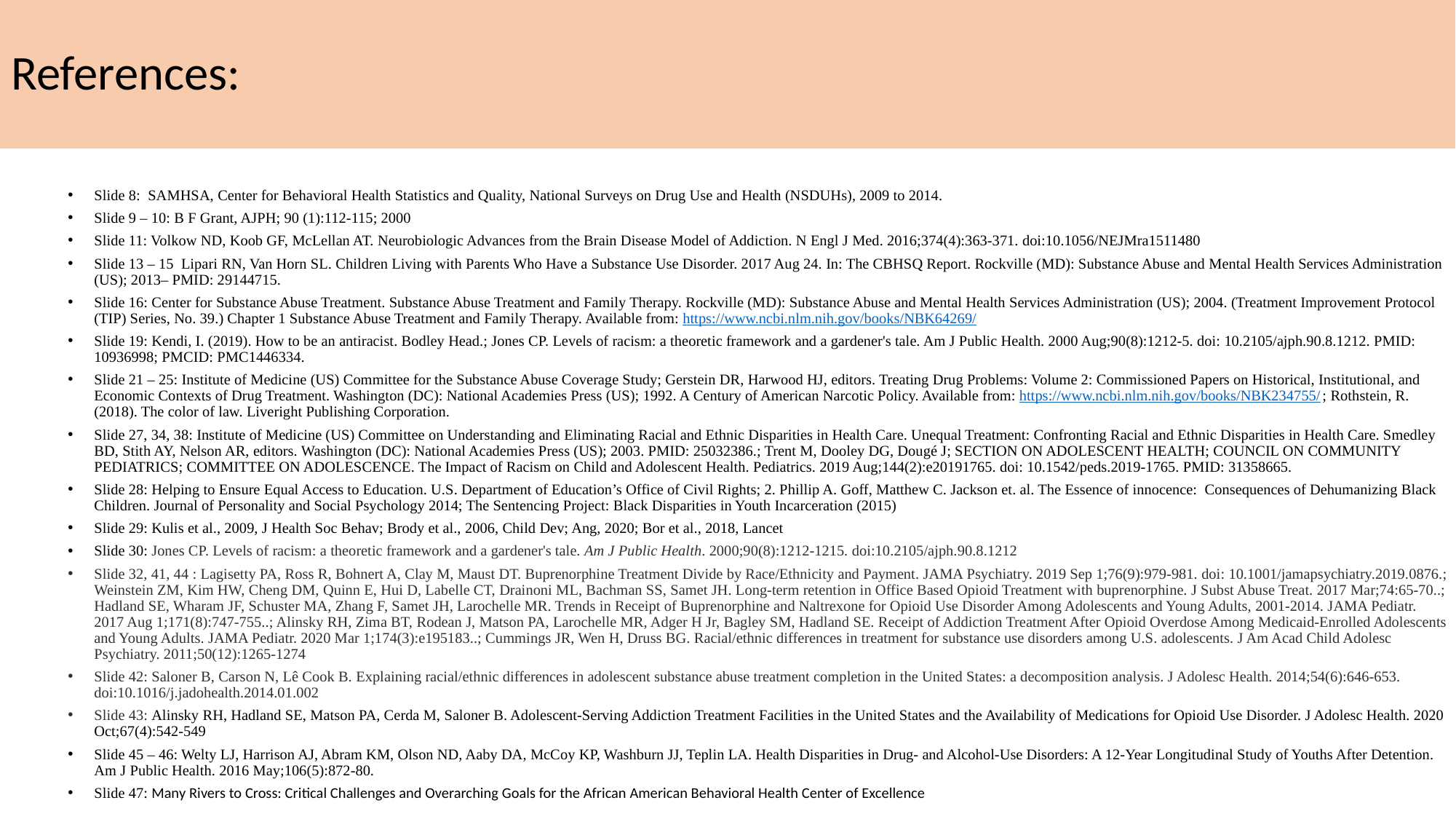

References:
Slide 8:  SAMHSA, Center for Behavioral Health Statistics and Quality, National Surveys on Drug Use and Health (NSDUHs), 2009 to 2014.
Slide 9 – 10: B F Grant, AJPH; 90 (1):112-115; 2000
Slide 11: Volkow ND, Koob GF, McLellan AT. Neurobiologic Advances from the Brain Disease Model of Addiction. N Engl J Med. 2016;374(4):363-371. doi:10.1056/NEJMra1511480
Slide 13 – 15  Lipari RN, Van Horn SL. Children Living with Parents Who Have a Substance Use Disorder. 2017 Aug 24. In: The CBHSQ Report. Rockville (MD): Substance Abuse and Mental Health Services Administration (US); 2013– PMID: 29144715.
Slide 16: Center for Substance Abuse Treatment. Substance Abuse Treatment and Family Therapy. Rockville (MD): Substance Abuse and Mental Health Services Administration (US); 2004. (Treatment Improvement Protocol (TIP) Series, No. 39.) Chapter 1 Substance Abuse Treatment and Family Therapy. Available from: https://www.ncbi.nlm.nih.gov/books/NBK64269/
Slide 19: Kendi, I. (2019). How to be an antiracist. Bodley Head.; Jones CP. Levels of racism: a theoretic framework and a gardener's tale. Am J Public Health. 2000 Aug;90(8):1212-5. doi: 10.2105/ajph.90.8.1212. PMID: 10936998; PMCID: PMC1446334.
Slide 21 – 25: Institute of Medicine (US) Committee for the Substance Abuse Coverage Study; Gerstein DR, Harwood HJ, editors. Treating Drug Problems: Volume 2: Commissioned Papers on Historical, Institutional, and Economic Contexts of Drug Treatment. Washington (DC): National Academies Press (US); 1992. A Century of American Narcotic Policy. Available from: https://www.ncbi.nlm.nih.gov/books/NBK234755/; Rothstein, R. (2018). The color of law. Liveright Publishing Corporation.
Slide 27, 34, 38: Institute of Medicine (US) Committee on Understanding and Eliminating Racial and Ethnic Disparities in Health Care. Unequal Treatment: Confronting Racial and Ethnic Disparities in Health Care. Smedley BD, Stith AY, Nelson AR, editors. Washington (DC): National Academies Press (US); 2003. PMID: 25032386.; Trent M, Dooley DG, Dougé J; SECTION ON ADOLESCENT HEALTH; COUNCIL ON COMMUNITY PEDIATRICS; COMMITTEE ON ADOLESCENCE. The Impact of Racism on Child and Adolescent Health. Pediatrics. 2019 Aug;144(2):e20191765. doi: 10.1542/peds.2019-1765. PMID: 31358665.
Slide 28: Helping to Ensure Equal Access to Education. U.S. Department of Education’s Office of Civil Rights; 2. Phillip A. Goff, Matthew C. Jackson et. al. The Essence of innocence:  Consequences of Dehumanizing Black Children. Journal of Personality and Social Psychology 2014; The Sentencing Project: Black Disparities in Youth Incarceration (2015)
Slide 29: Kulis et al., 2009, J Health Soc Behav; Brody et al., 2006, Child Dev; Ang, 2020; Bor et al., 2018, Lancet
Slide 30: Jones CP. Levels of racism: a theoretic framework and a gardener's tale. Am J Public Health. 2000;90(8):1212-1215. doi:10.2105/ajph.90.8.1212
Slide 32, 41, 44 : Lagisetty PA, Ross R, Bohnert A, Clay M, Maust DT. Buprenorphine Treatment Divide by Race/Ethnicity and Payment. JAMA Psychiatry. 2019 Sep 1;76(9):979-981. doi: 10.1001/jamapsychiatry.2019.0876.; Weinstein ZM, Kim HW, Cheng DM, Quinn E, Hui D, Labelle CT, Drainoni ML, Bachman SS, Samet JH. Long-term retention in Office Based Opioid Treatment with buprenorphine. J Subst Abuse Treat. 2017 Mar;74:65-70..; Hadland SE, Wharam JF, Schuster MA, Zhang F, Samet JH, Larochelle MR. Trends in Receipt of Buprenorphine and Naltrexone for Opioid Use Disorder Among Adolescents and Young Adults, 2001-2014. JAMA Pediatr. 2017 Aug 1;171(8):747-755..; Alinsky RH, Zima BT, Rodean J, Matson PA, Larochelle MR, Adger H Jr, Bagley SM, Hadland SE. Receipt of Addiction Treatment After Opioid Overdose Among Medicaid-Enrolled Adolescents and Young Adults. JAMA Pediatr. 2020 Mar 1;174(3):e195183..; Cummings JR, Wen H, Druss BG. Racial/ethnic differences in treatment for substance use disorders among U.S. adolescents. J Am Acad Child Adolesc Psychiatry. 2011;50(12):1265-1274
Slide 42: Saloner B, Carson N, Lê Cook B. Explaining racial/ethnic differences in adolescent substance abuse treatment completion in the United States: a decomposition analysis. J Adolesc Health. 2014;54(6):646-653. doi:10.1016/j.jadohealth.2014.01.002
Slide 43: Alinsky RH, Hadland SE, Matson PA, Cerda M, Saloner B. Adolescent-Serving Addiction Treatment Facilities in the United States and the Availability of Medications for Opioid Use Disorder. J Adolesc Health. 2020 Oct;67(4):542-549
Slide 45 – 46: Welty LJ, Harrison AJ, Abram KM, Olson ND, Aaby DA, McCoy KP, Washburn JJ, Teplin LA. Health Disparities in Drug- and Alcohol-Use Disorders: A 12-Year Longitudinal Study of Youths After Detention. Am J Public Health. 2016 May;106(5):872-80.
Slide 47: Many Rivers to Cross: Critical Challenges and Overarching Goals for the African American Behavioral Health Center of Excellence